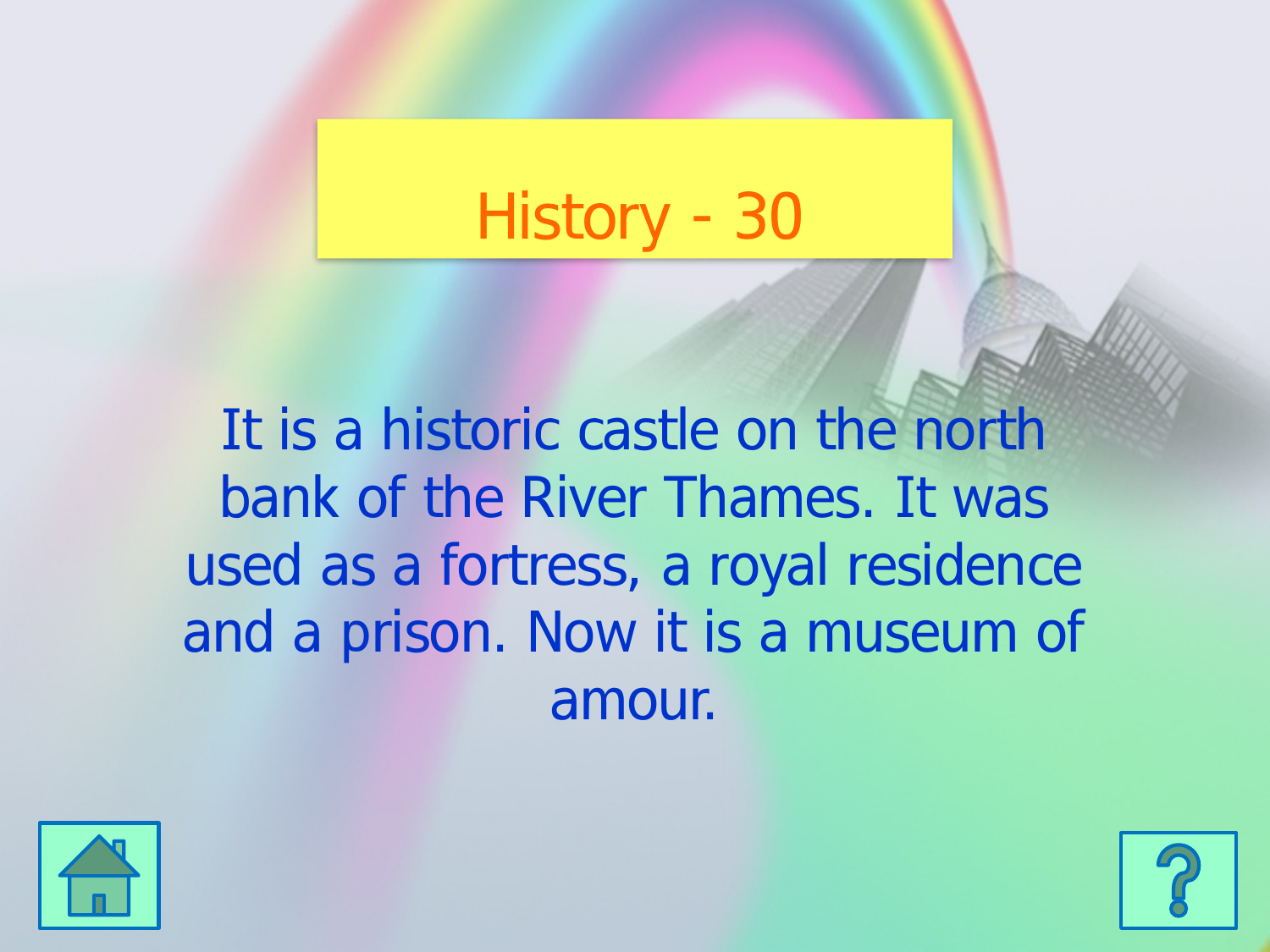

History - 30
It is a historic castle on the north bank of the River Thames. It was used as a fortress, a royal residence and a prison. Now it is a museum of amour.